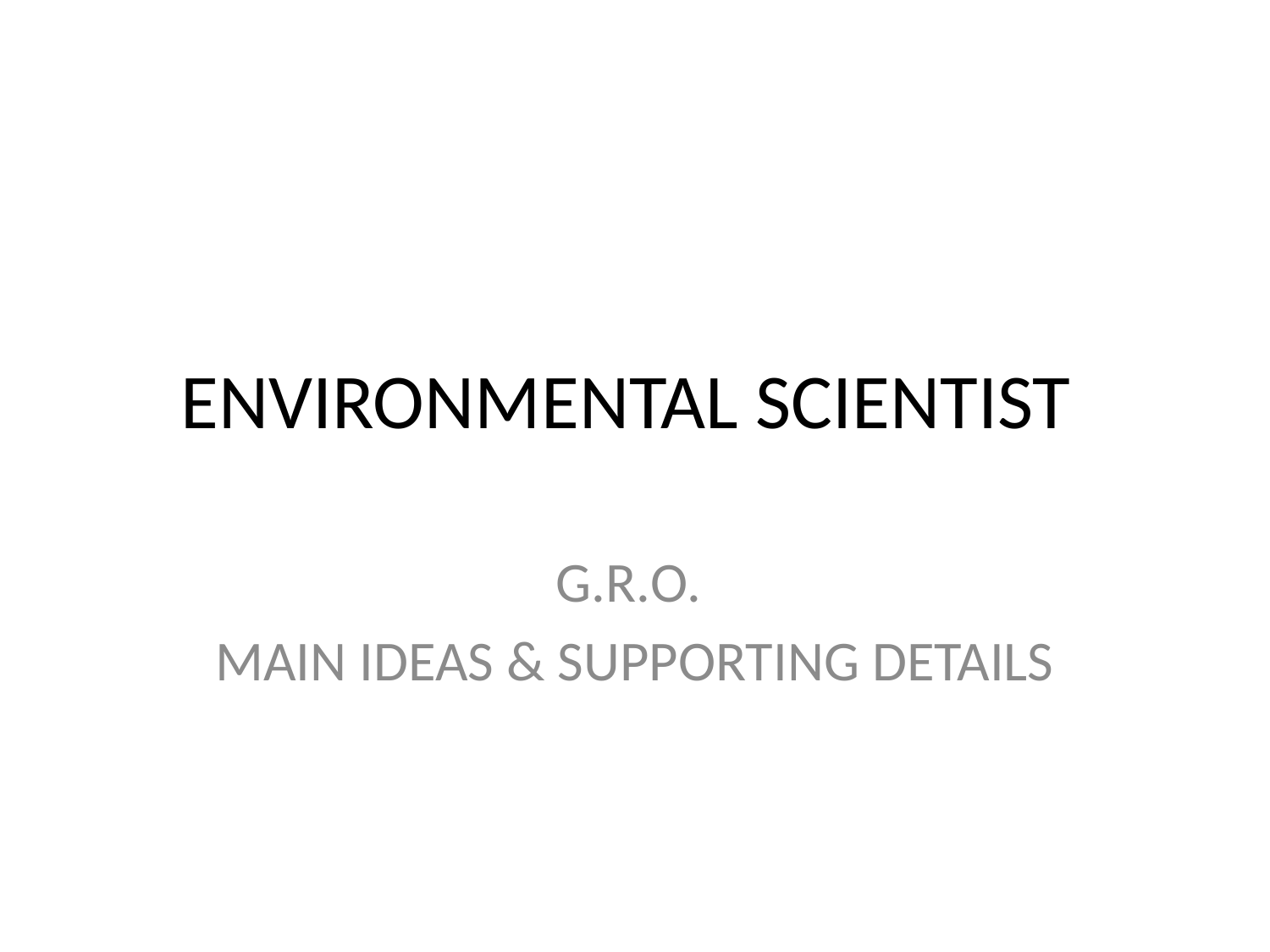

# ENVIRONMENTAL SCIENTIST
G.R.O.
MAIN IDEAS & SUPPORTING DETAILS